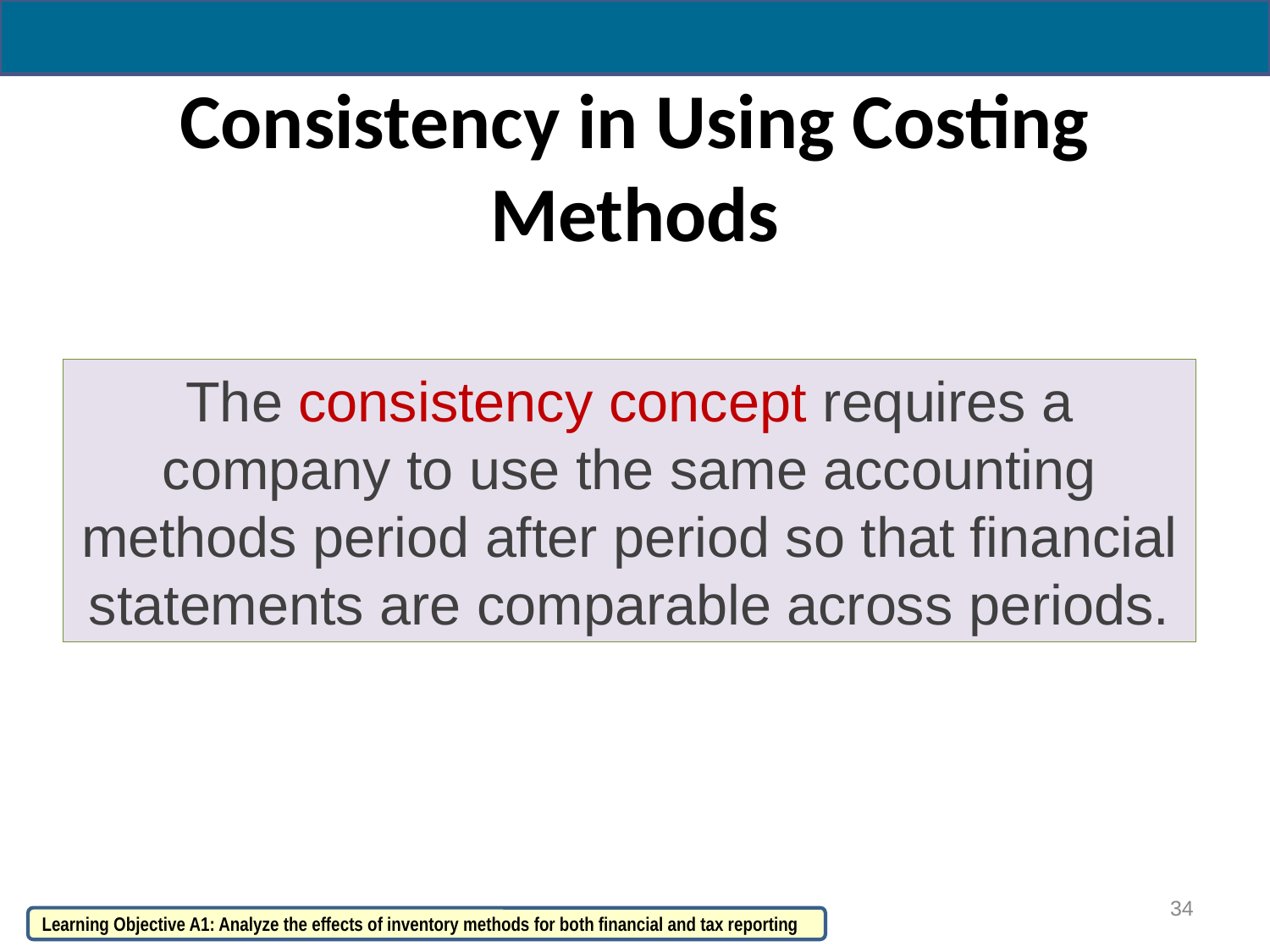

# Consistency in Using Costing Methods
The consistency concept requires a company to use the same accounting methods period after period so that financial statements are comparable across periods.
34
Learning Objective A1: Analyze the effects of inventory methods for both financial and tax reporting